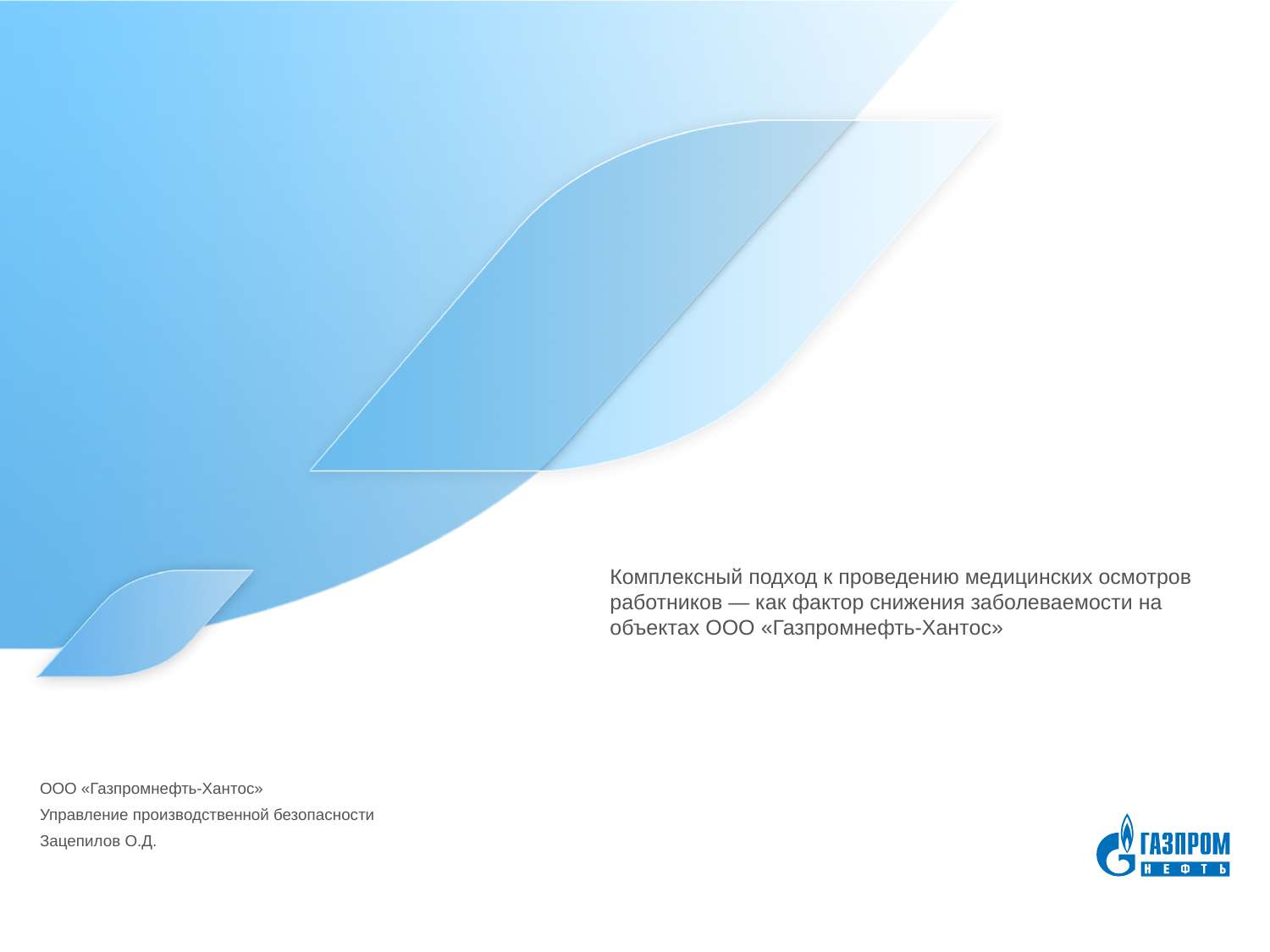

# Комплексный подход к проведению медицинских осмотров работников — как фактор снижения заболеваемости на объектах ООО «Газпромнефть-Хантос»
ООО «Газпромнефть-Хантос»
Управление производственной безопасности
Зацепилов О.Д.
26.03.2018